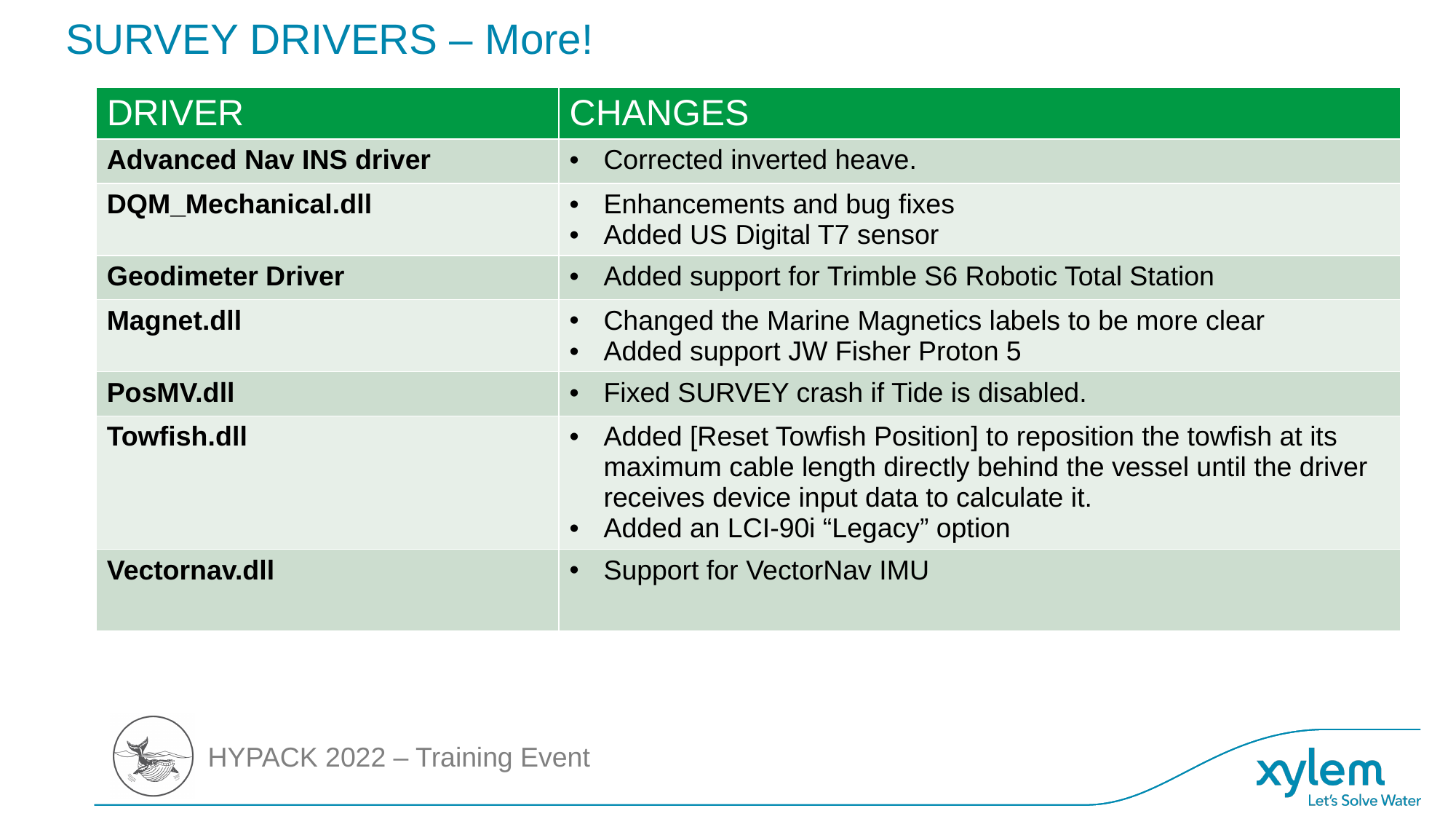

# SURVEY DRIVERS – More!
| DRIVER | CHANGES |
| --- | --- |
| Advanced Nav INS driver | Corrected inverted heave. |
| DQM\_Mechanical.dll | Enhancements and bug fixes Added US Digital T7 sensor |
| Geodimeter Driver | Added support for Trimble S6 Robotic Total Station |
| Magnet.dll | Changed the Marine Magnetics labels to be more clear Added support JW Fisher Proton 5 |
| PosMV.dll | Fixed SURVEY crash if Tide is disabled. |
| Towfish.dll | Added [Reset Towfish Position] to reposition the towfish at its maximum cable length directly behind the vessel until the driver receives device input data to calculate it. Added an LCI-90i “Legacy” option |
| Vectornav.dll | Support for VectorNav IMU |